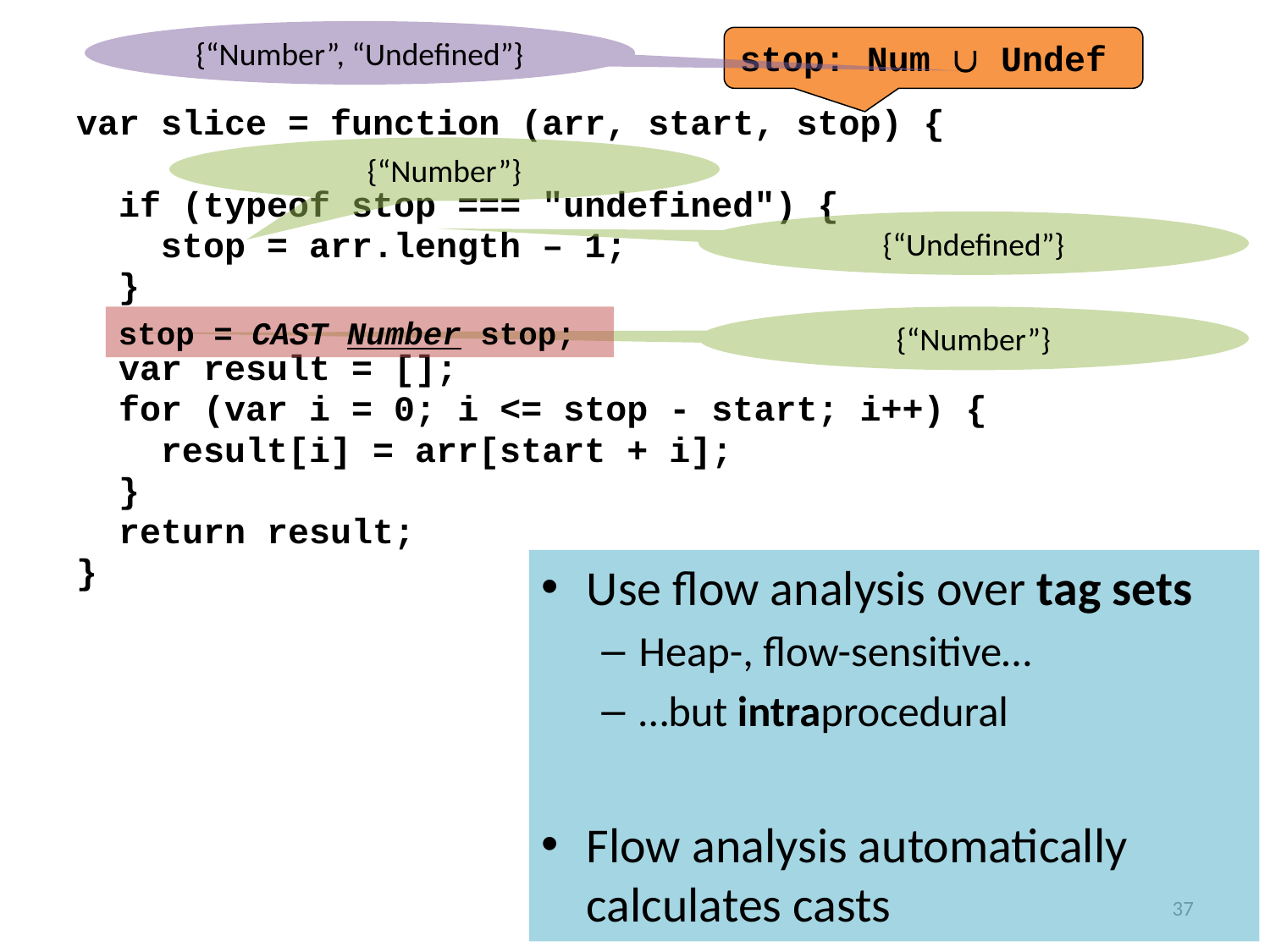

{“Number”, “Undefined”}
stop: Num ∪ Undef
var slice = function (arr, start, stop) {

  if (typeof stop === "undefined") {
    stop = arr.length – 1;
  }

  var result = [];
  for (var i = 0; i <= stop - start; i++) {
    result[i] = arr[start + i];
  }
  return result;
}
{“Number”}
{“Undefined”}
stop = CAST Number stop;
{“Number”}
Use flow analysis over tag sets
Heap-, flow-sensitive…
…but intraprocedural

Flow analysis automatically calculates casts
37